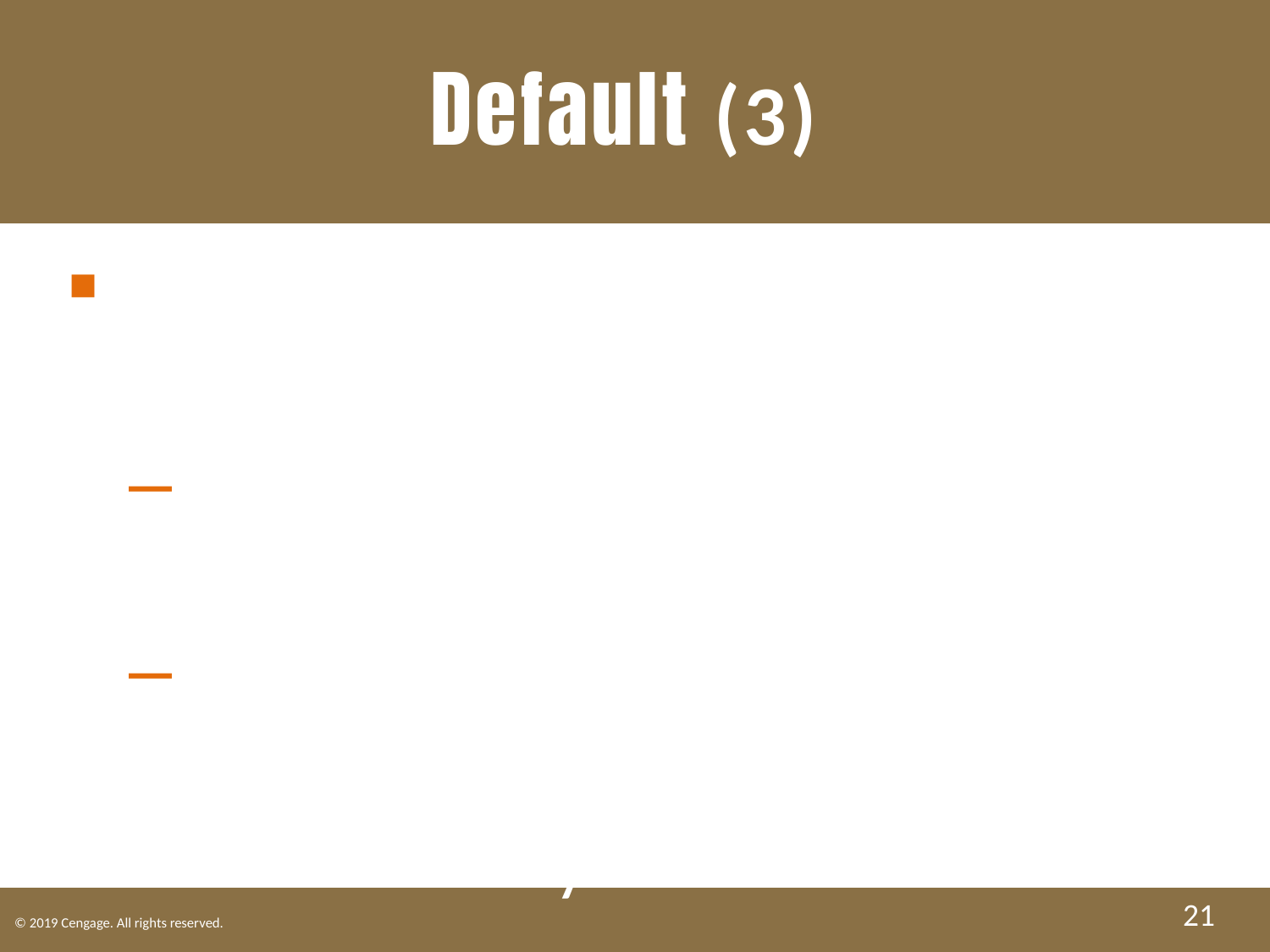

# Default (3)
Retention of Collateral by the Secured Party.
Notice required. If objection, then secured party must sell property.
Disposition of the Collateral by Secured Party:  must dispose in a commercially reasonable manner.